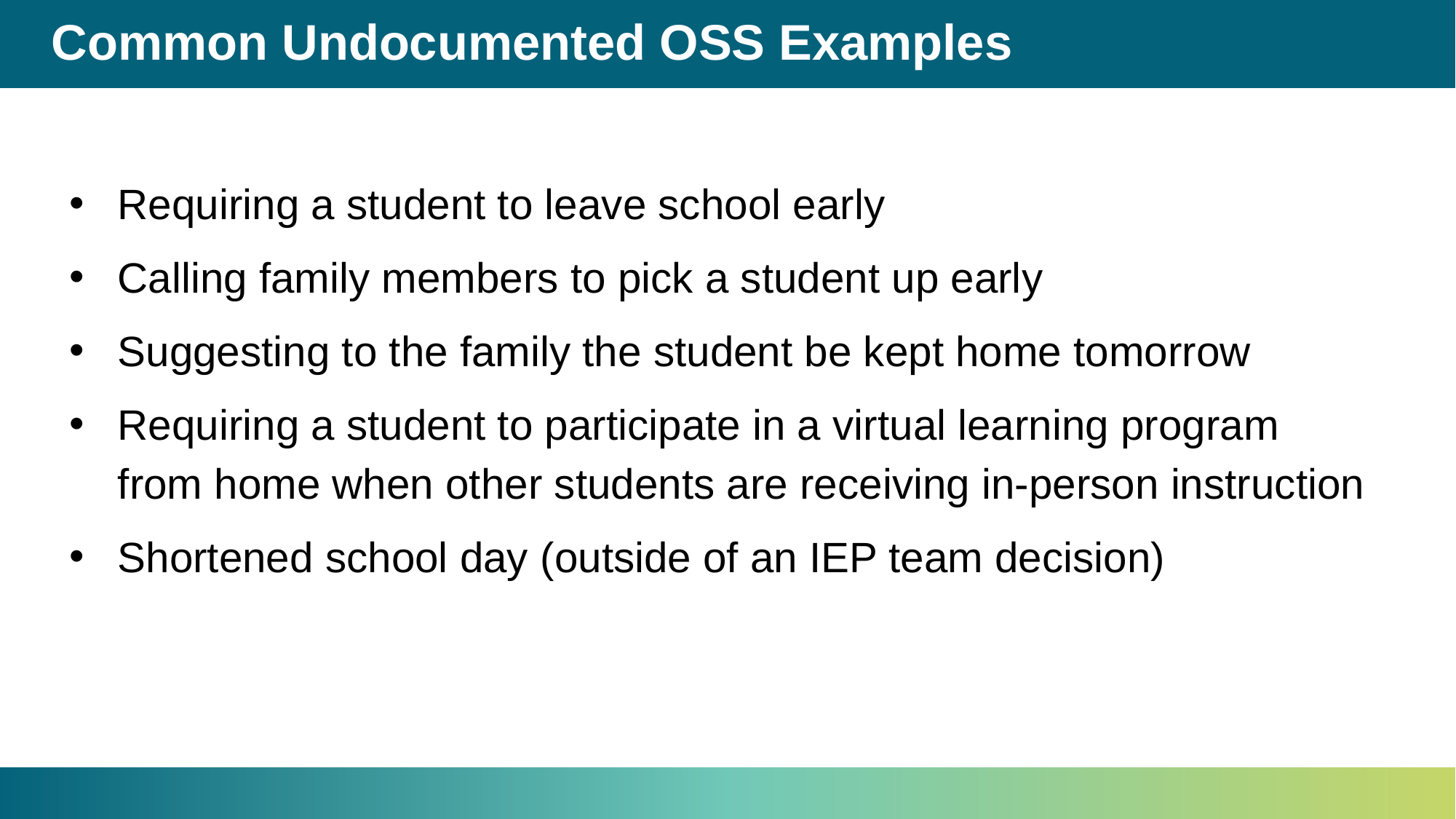

# Common Undocumented OSS Examples

Requiring a student to leave school early
Calling family members to pick a student up early
Suggesting to the family the student be kept home tomorrow
Requiring a student to participate in a virtual learning program from home when other students are receiving in-person instruction
Shortened school day (outside of an IEP team decision)